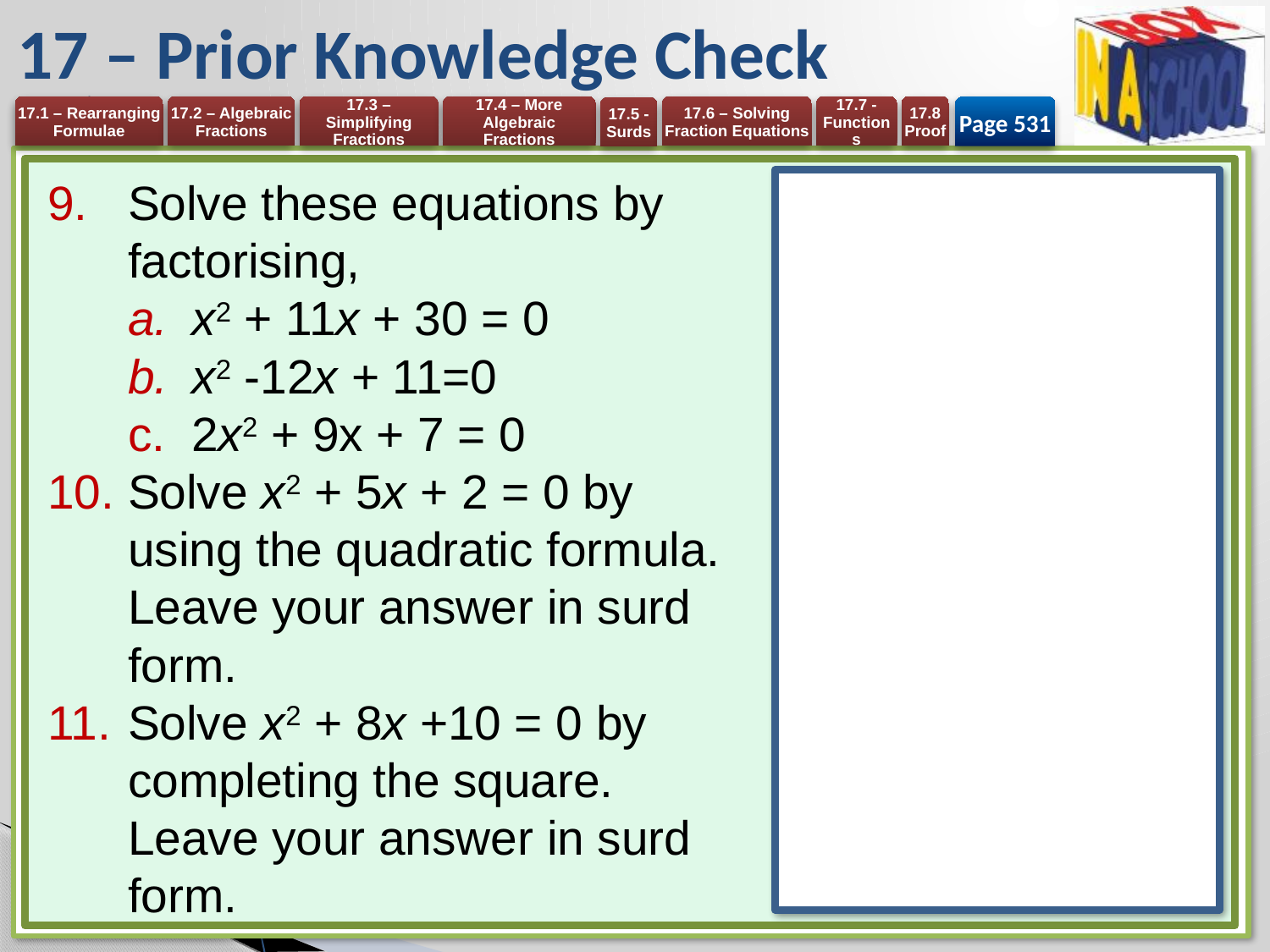

# 17 – Prior Knowledge Check
Page 531
Solve these equations by factorising,
x2 + 11x + 30 = 0
x2 -12x + 11=0
2x2 + 9x + 7 = 0
Solve x2 + 5x + 2 = 0 by using the quadratic formula. Leave your answer in surd form.
Solve x2 + 8x +10 = 0 by completing the square. Leave your answer in surd form.